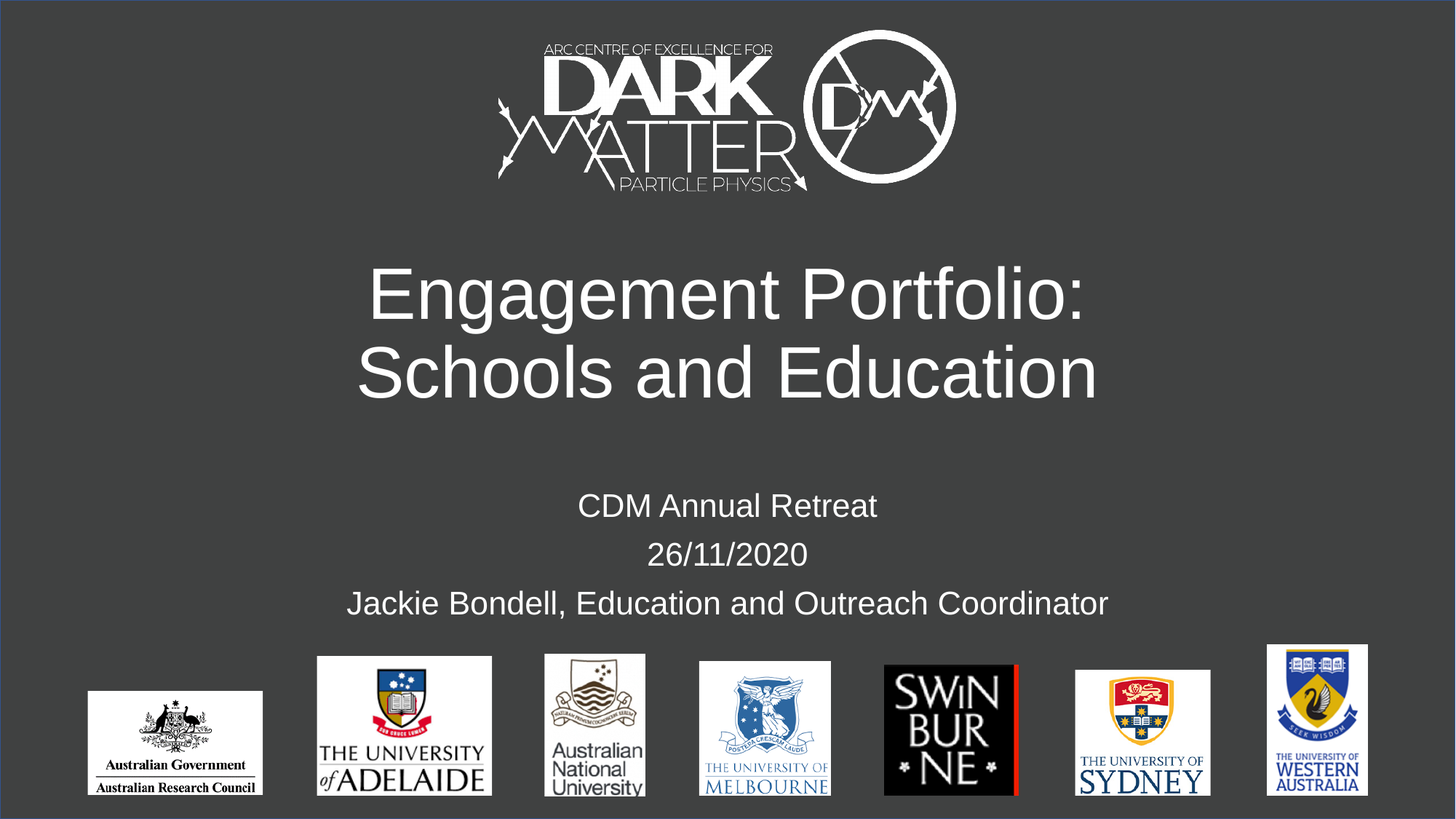

# Engagement Portfolio: Schools and Education

CDM Annual Retreat
26/11/2020
Jackie Bondell, Education and Outreach Coordinator